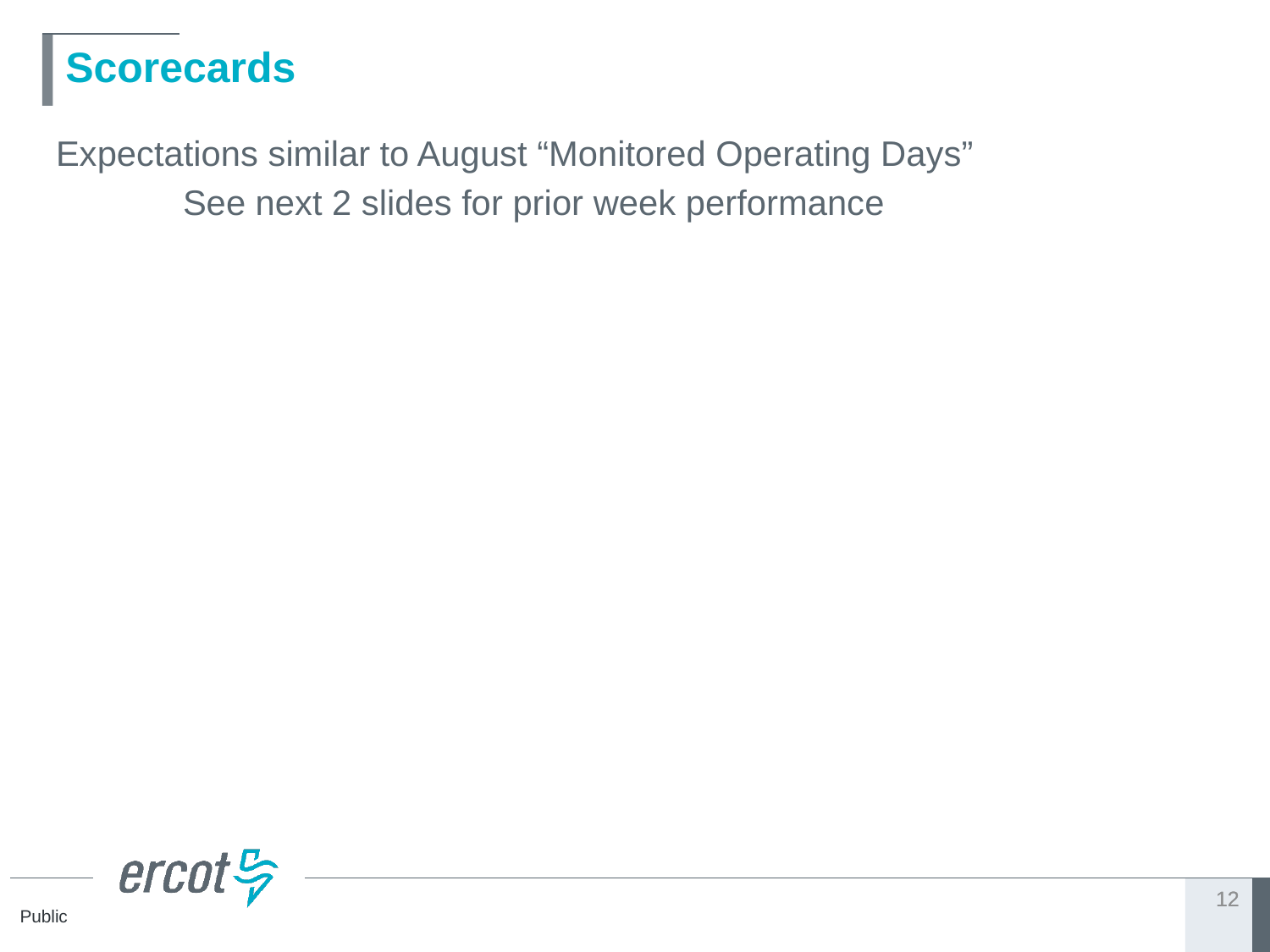

# Scorecards
Expectations similar to August “Monitored Operating Days”
	See next 2 slides for prior week performance
12